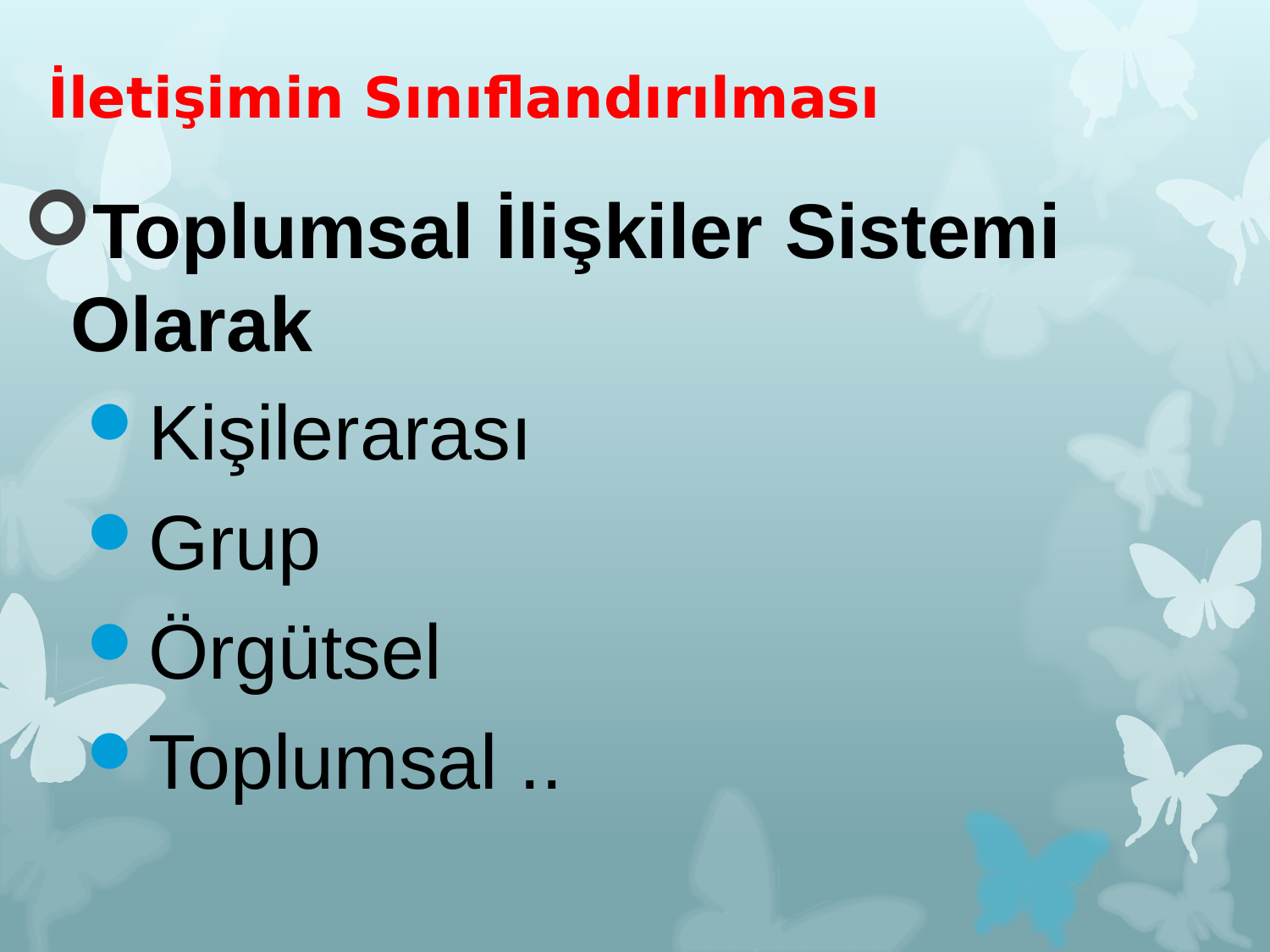

# İletişimin Sınıflandırılması
Toplumsal İlişkiler Sistemi Olarak
Kişilerarası
Grup
Örgütsel
Toplumsal ..